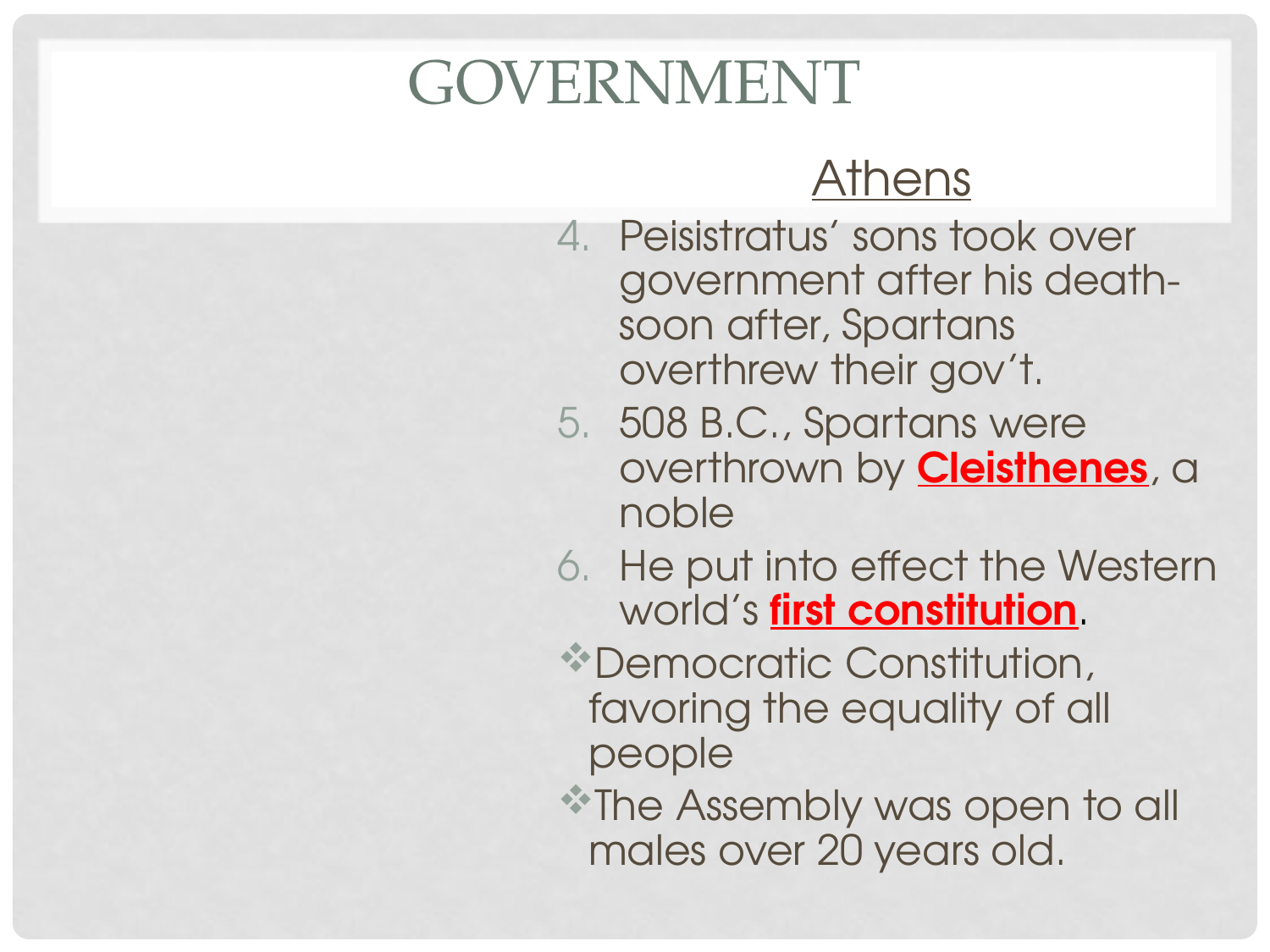

# Government
Athens
Peisistratus’ sons took over government after his death-soon after, Spartans overthrew their gov’t.
508 B.C., Spartans were overthrown by Cleisthenes, a noble
He put into effect the Western world’s first constitution.
Democratic Constitution, favoring the equality of all people
The Assembly was open to all males over 20 years old.